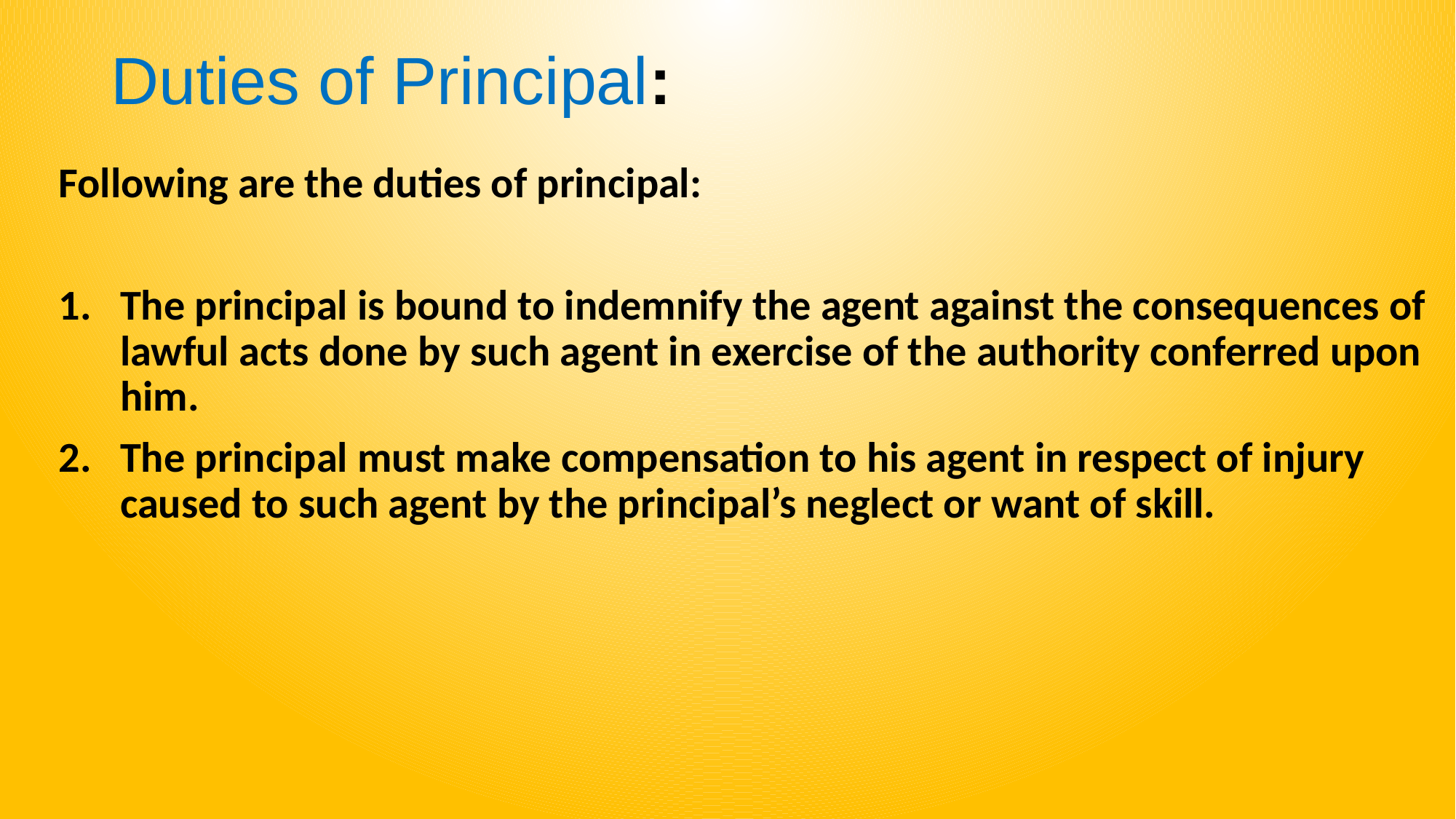

# Duties of Principal:
Following are the duties of principal:

The principal is bound to indemnify the agent against the consequences of lawful acts done by such agent in exercise of the authority conferred upon him.
The principal must make compensation to his agent in respect of injury caused to such agent by the principal’s neglect or want of skill.